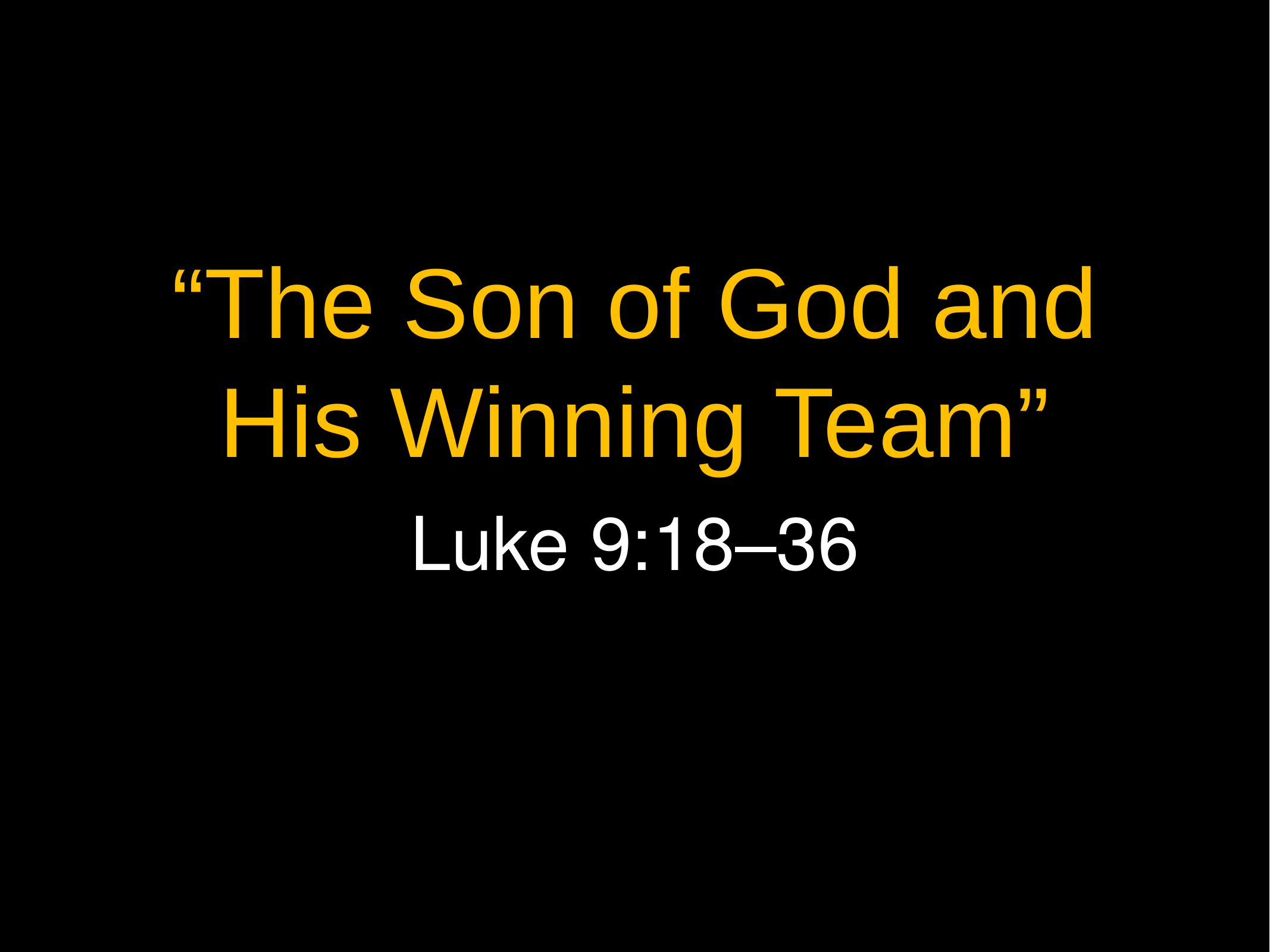

# “The Son of God and His Winning Team”
Luke 9:18–36